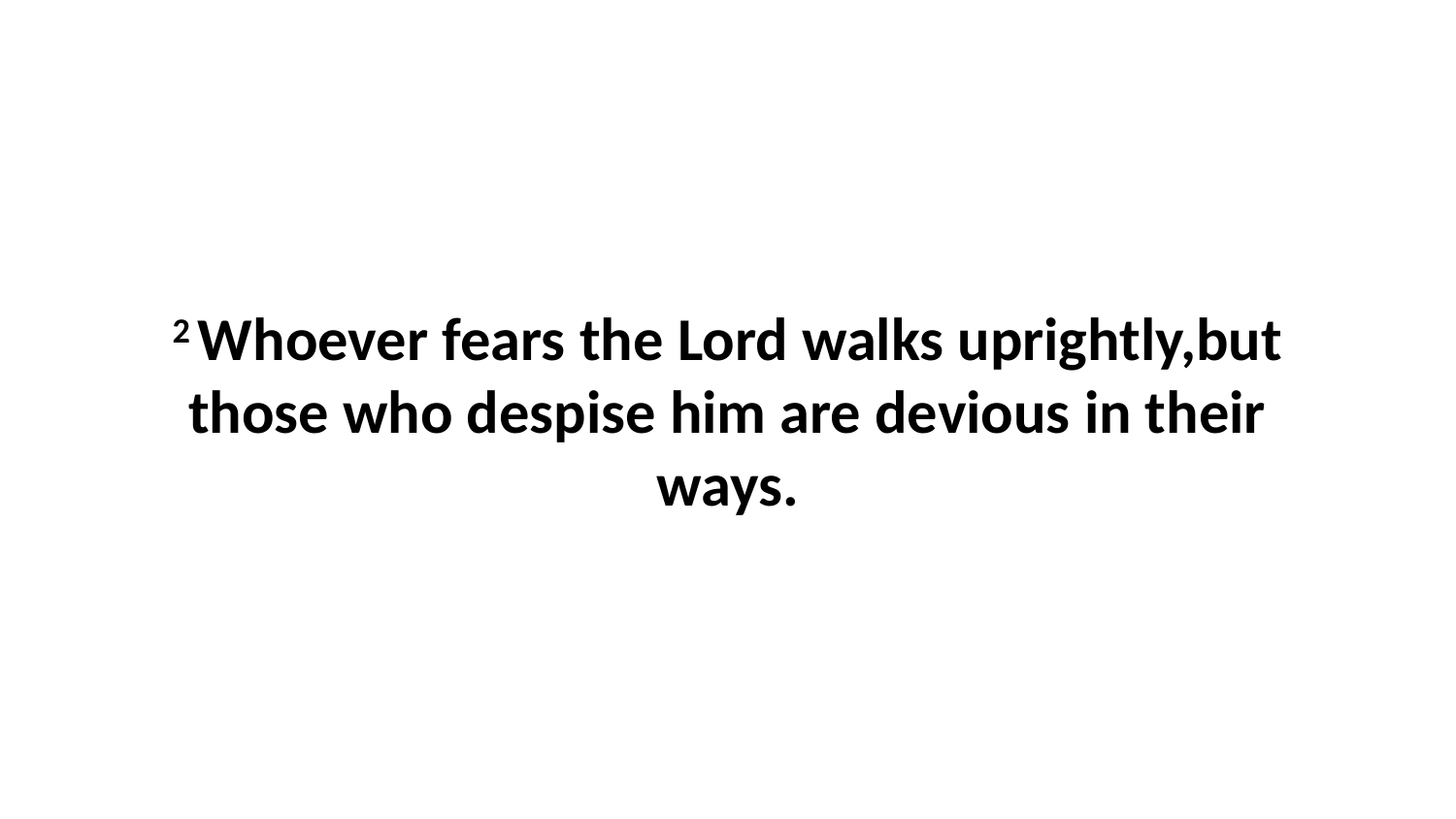

2 Whoever fears the Lord walks uprightly,but those who despise him are devious in their ways.